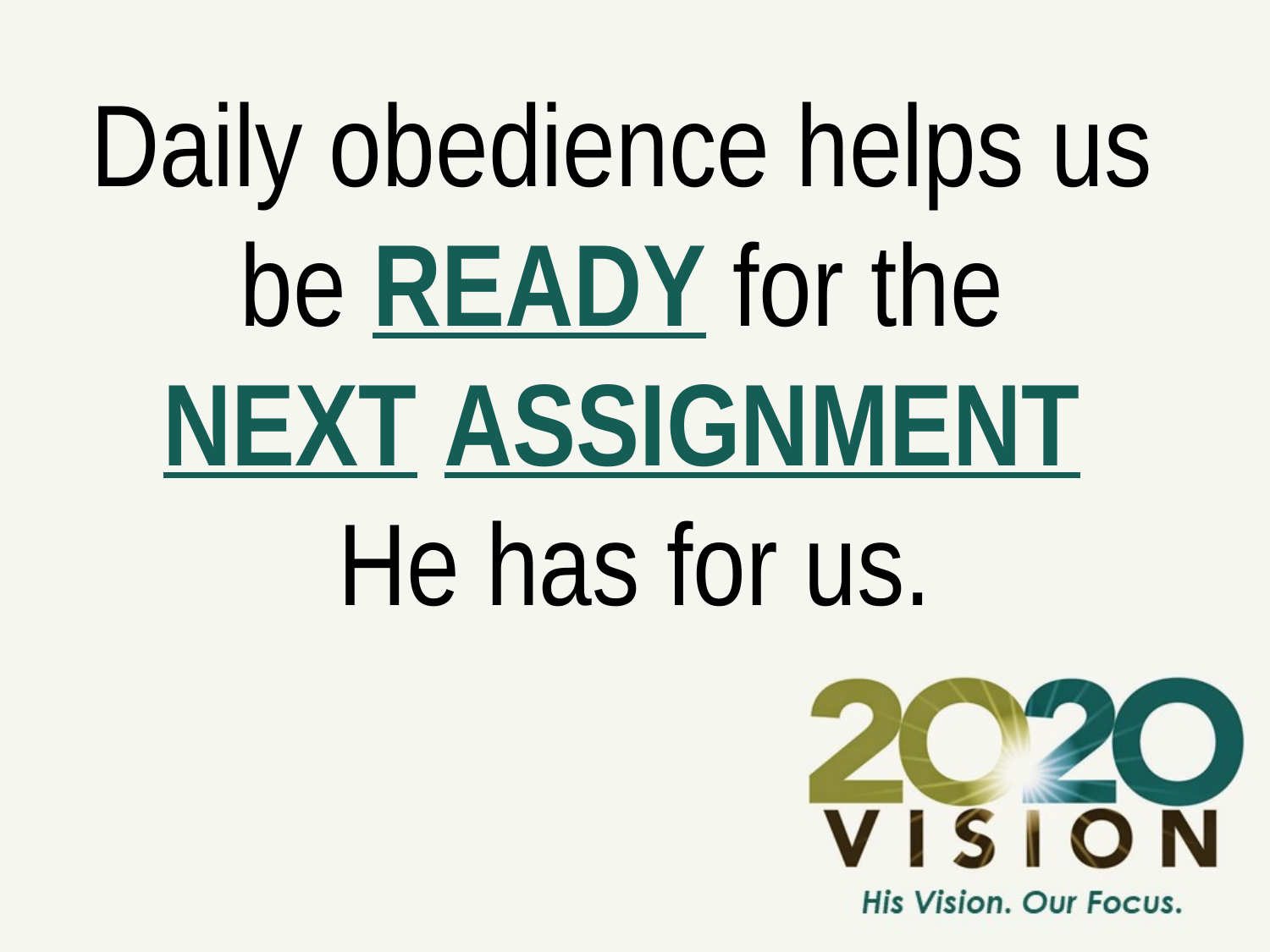

Daily obedience helps us
be READY for the
NEXT ASSIGNMENT
He has for us.